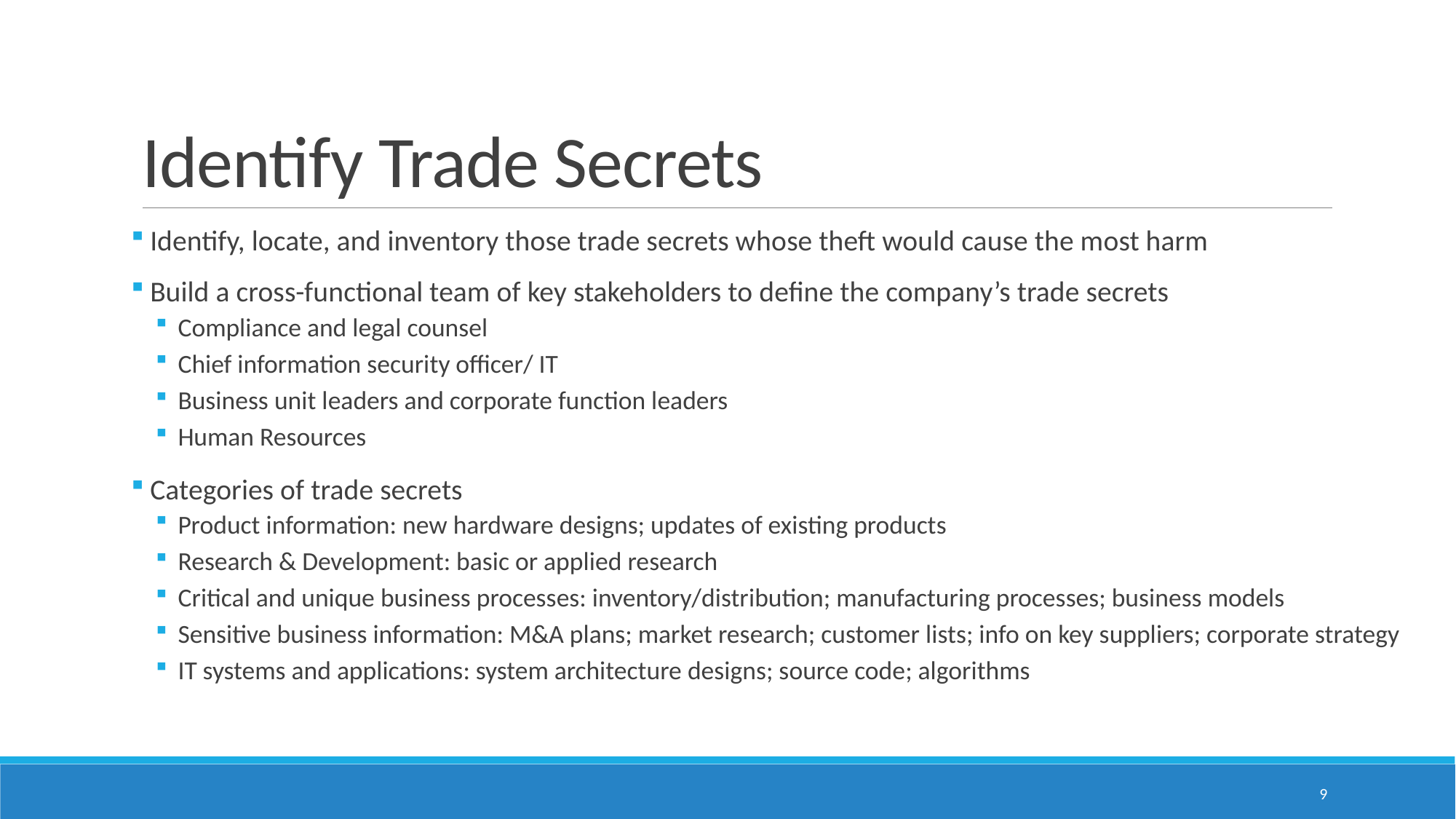

# Identify Trade Secrets
 Identify, locate, and inventory those trade secrets whose theft would cause the most harm
 Build a cross-functional team of key stakeholders to define the company’s trade secrets
Compliance and legal counsel
Chief information security officer/ IT
Business unit leaders and corporate function leaders
Human Resources
 Categories of trade secrets
Product information: new hardware designs; updates of existing products
Research & Development: basic or applied research
Critical and unique business processes: inventory/distribution; manufacturing processes; business models
Sensitive business information: M&A plans; market research; customer lists; info on key suppliers; corporate strategy
IT systems and applications: system architecture designs; source code; algorithms

9